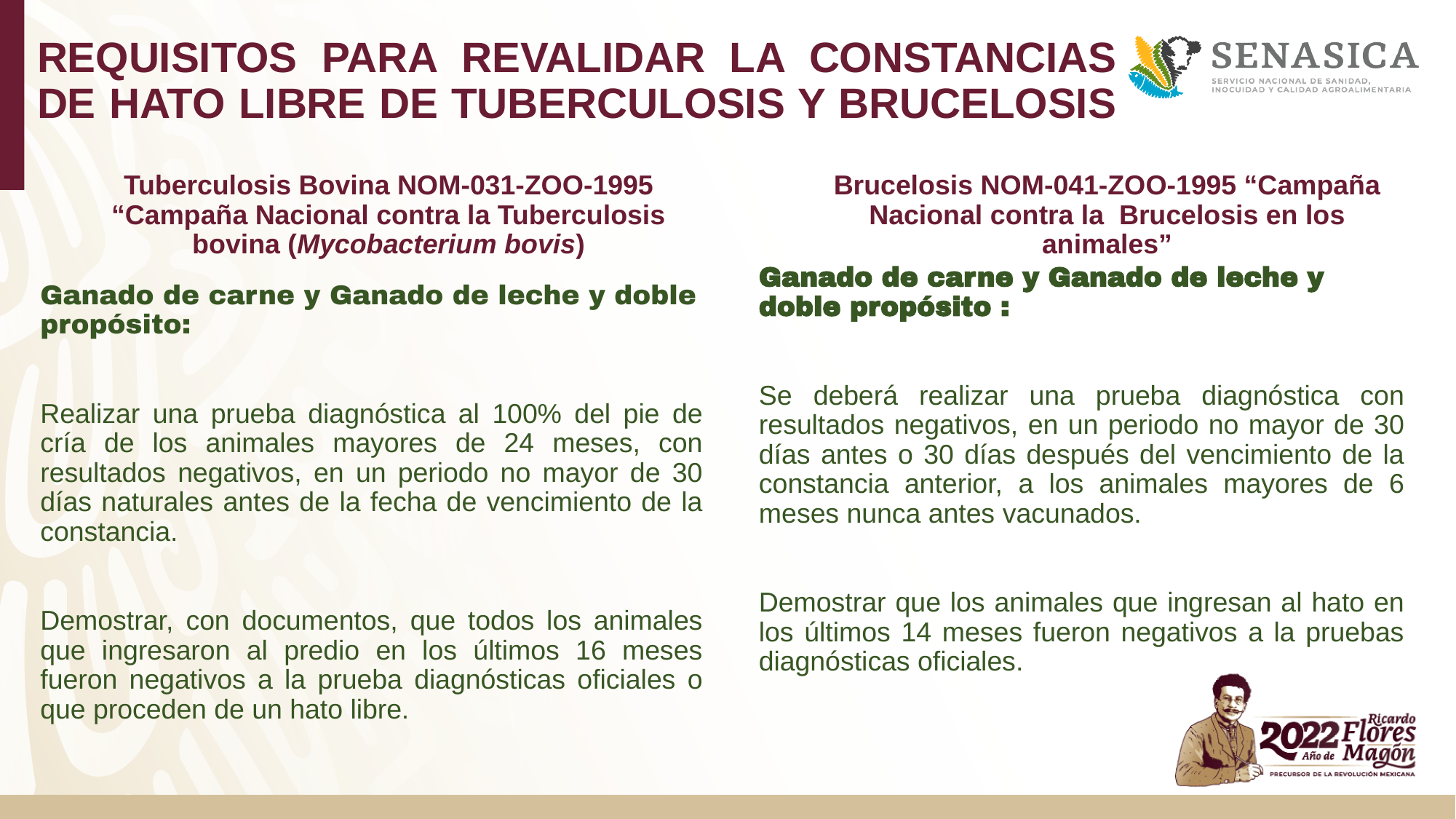

# REQUISITOS PARA REVALIDAR LA CONSTANCIAS DE HATO LIBRE DE TUBERCULOSIS Y BRUCELOSIS
Tuberculosis Bovina NOM-031-ZOO-1995 “Campaña Nacional contra la Tuberculosis bovina (Mycobacterium bovis)
Brucelosis NOM-041-ZOO-1995 “Campaña Nacional contra la  Brucelosis en los animales”
Ganado de carne y Ganado de leche y doble propósito :

Se deberá realizar una prueba diagnóstica con resultados negativos, en un periodo no mayor de 30 días antes o 30 días después del vencimiento de la constancia anterior, a los animales mayores de 6 meses nunca antes vacunados.

Demostrar que los animales que ingresan al hato en los últimos 14 meses fueron negativos a la pruebas diagnósticas oficiales.
Ganado de carne y Ganado de leche y doble propósito:

Realizar una prueba diagnóstica al 100% del pie de cría de los animales mayores de 24 meses, con resultados negativos, en un periodo no mayor de 30 días naturales antes de la fecha de vencimiento de la constancia.

Demostrar, con documentos, que todos los animales que ingresaron al predio en los últimos 16 meses fueron negativos a la prueba diagnósticas oficiales o que proceden de un hato libre.